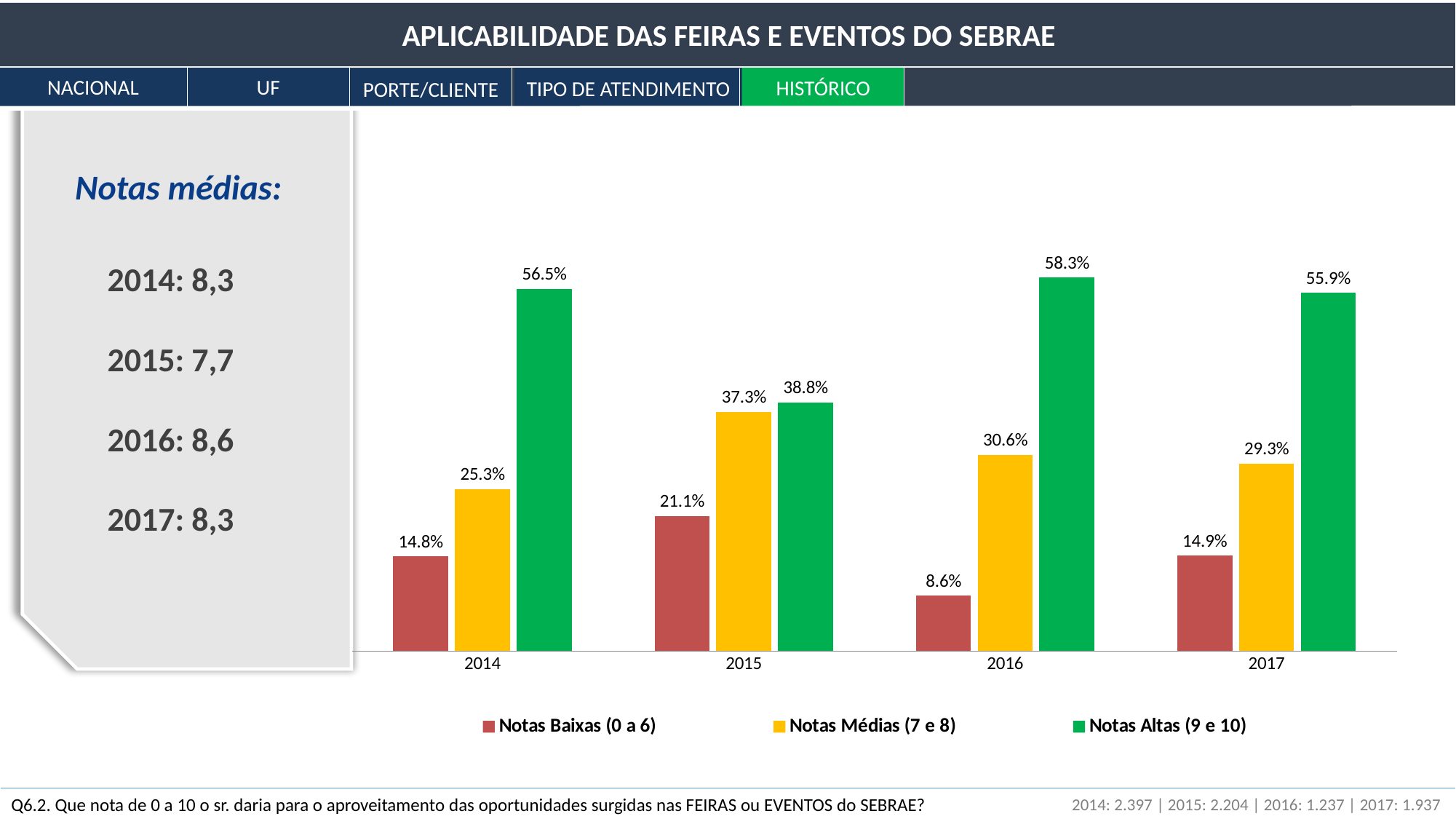

APLICABILIDADE DAS FEIRAS E EVENTOS DO SEBRAE
NACIONAL
UF
HISTÓRICO
TIPO DE ATENDIMENTO
PORTE/CLIENTE

Notas médias:

### Chart

| Category | Notas Baixas (0 a 6) | Notas Médias (7 e 8) | Notas Altas (9 e 10) |
|---|---|---|---|
| 2014 | 0.148 | 0.253 | 0.565 |
| 2015 | 0.211 | 0.373 | 0.388 |
| 2016 | 0.08641788624699634 | 0.3064889021681909 | 0.5828698229703188 |
| 2017 | 0.149 | 0.293 | 0.559 |
2014: 8,3
2015: 7,7
2016: 8,6
2017: 8,3
Q6.2. Que nota de 0 a 10 o sr. daria para o aproveitamento das oportunidades surgidas nas FEIRAS ou EVENTOS do SEBRAE?
2014: 2.397 | 2015: 2.204 | 2016: 1.237 | 2017: 1.937